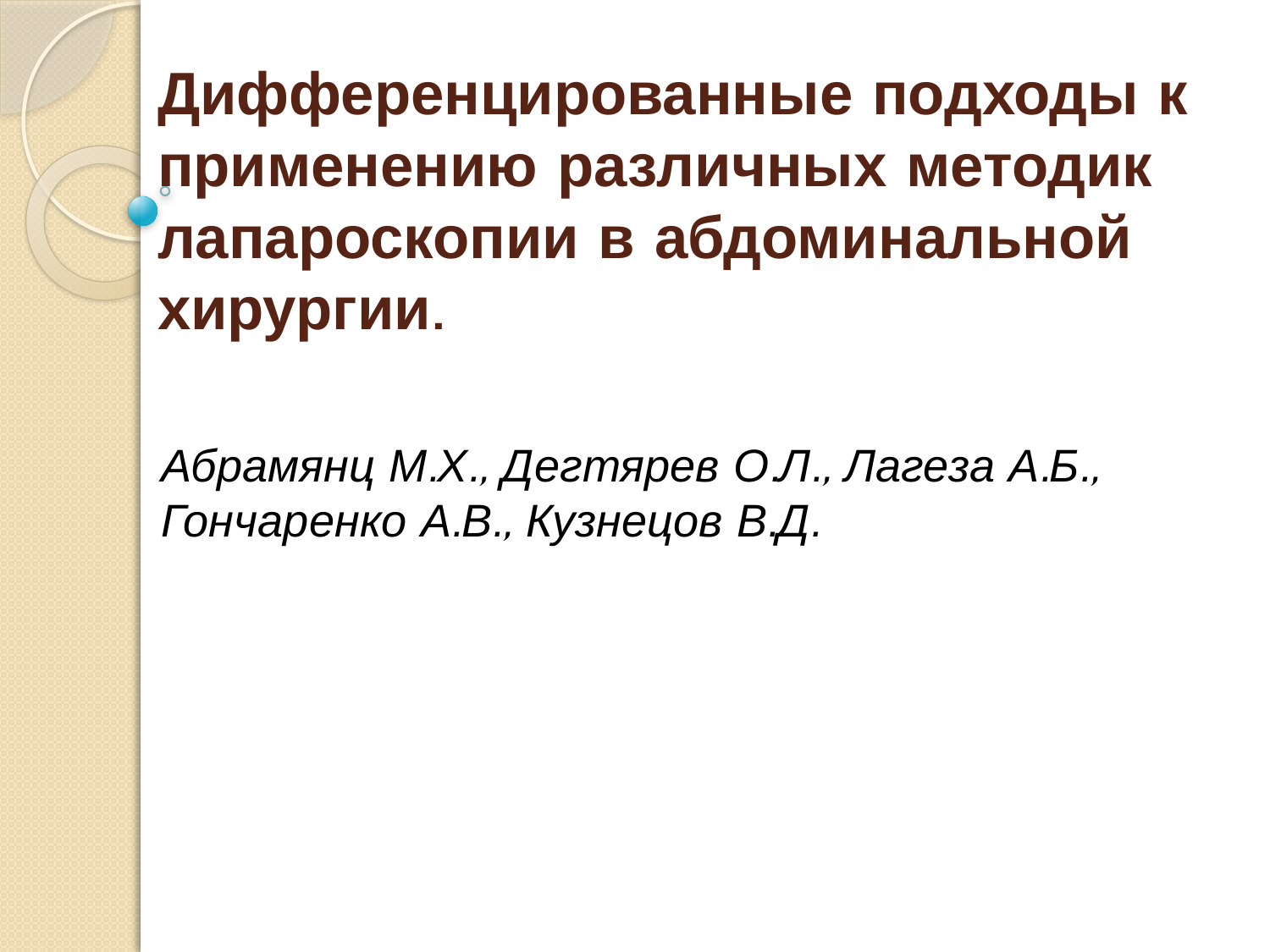

# Дифференцированные подходы к применению различных методик лапароскопии в абдоминальной хирургии.
Абрамянц М.Х., Дегтярев О.Л., Лагеза А.Б., Гончаренко А.В., Кузнецов В.Д.